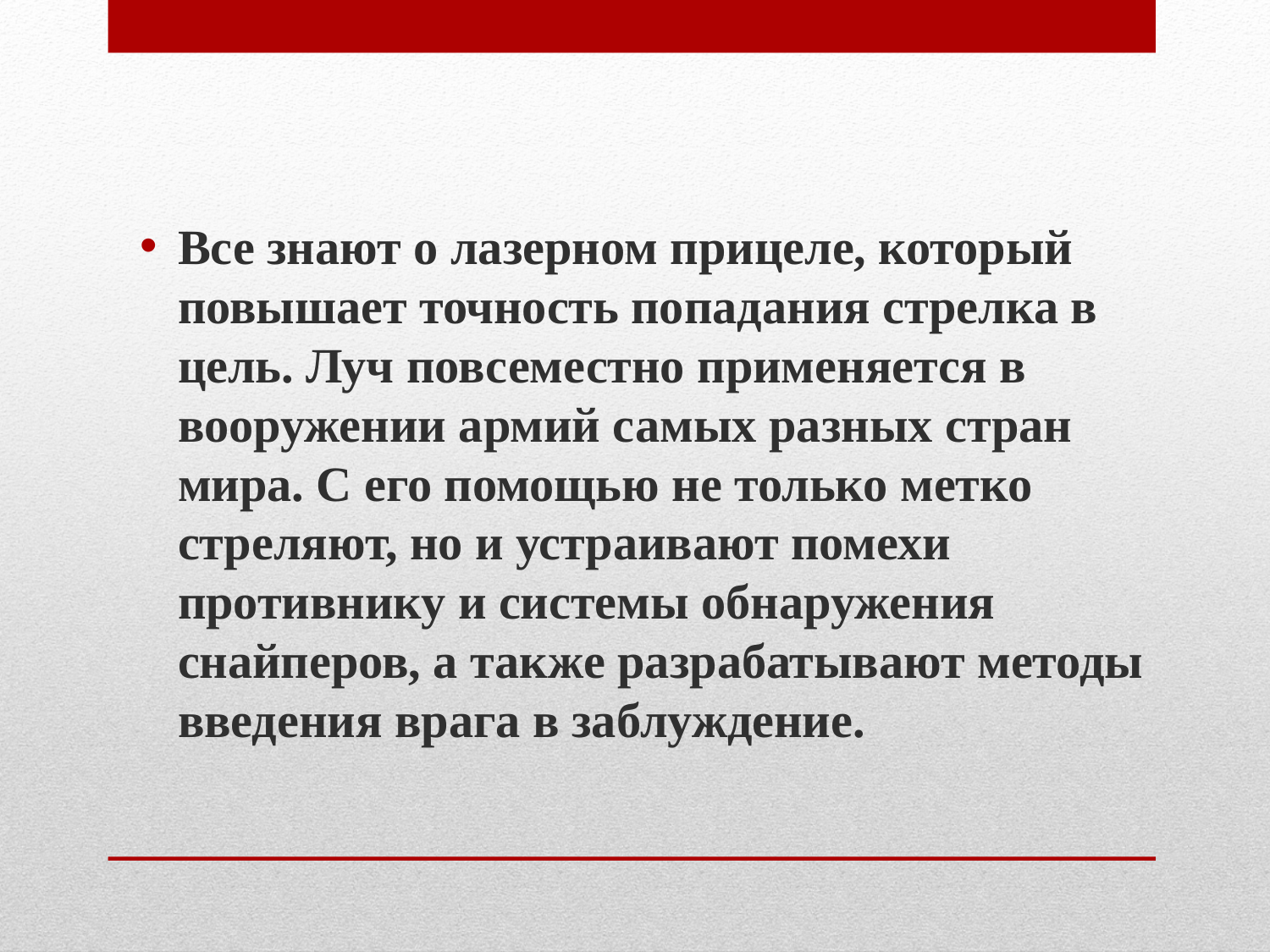

Все знают о лазерном прицеле, который повышает точность попадания стрелка в цель. Луч повсеместно применяется в вооружении армий самых разных стран мира. С его помощью не только метко стреляют, но и устраивают помехи противнику и системы обнаружения снайперов, а также разрабатывают методы введения врага в заблуждение.